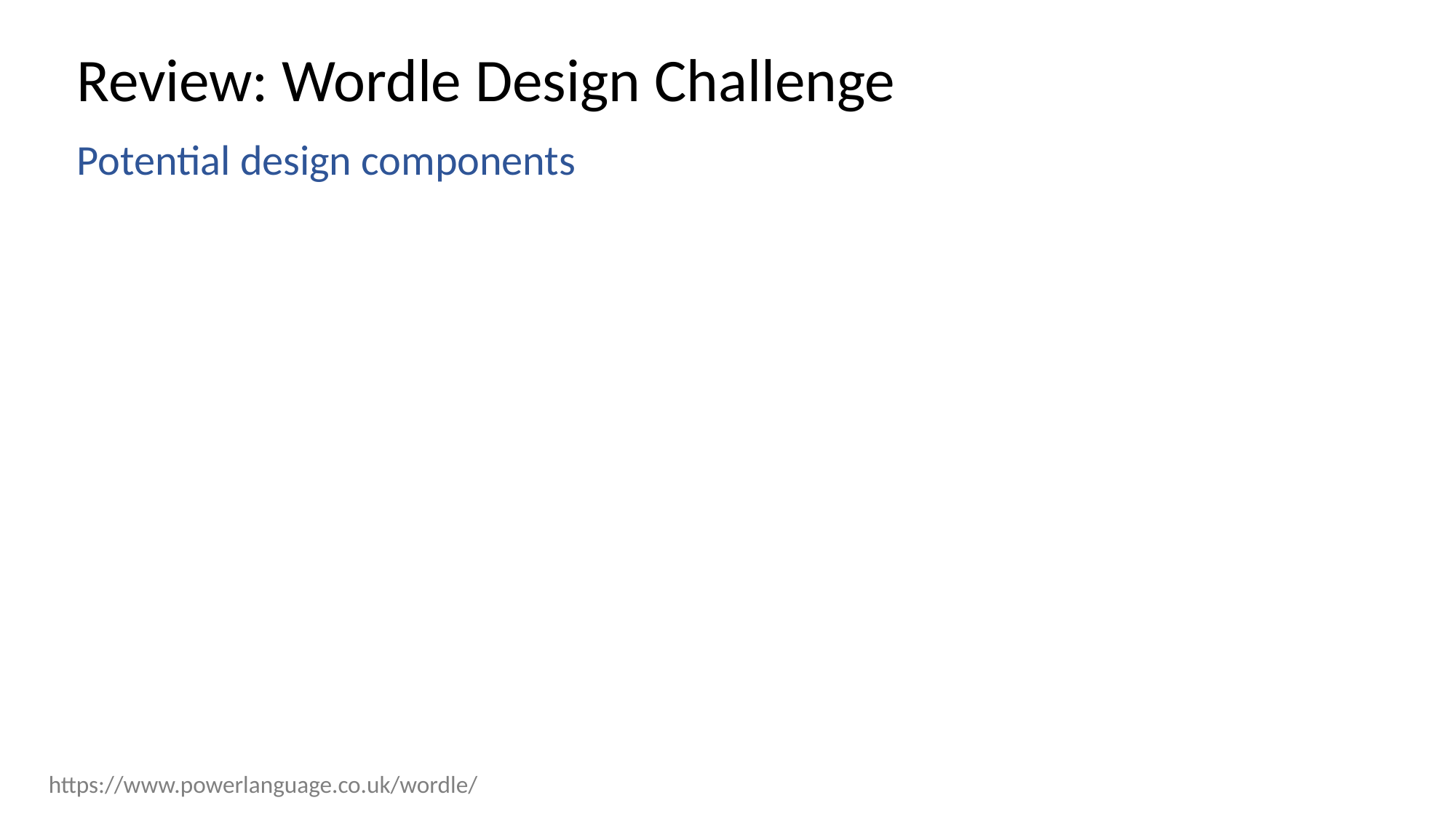

# Review: Wordle Design Challenge
Potential design components
https://www.powerlanguage.co.uk/wordle/